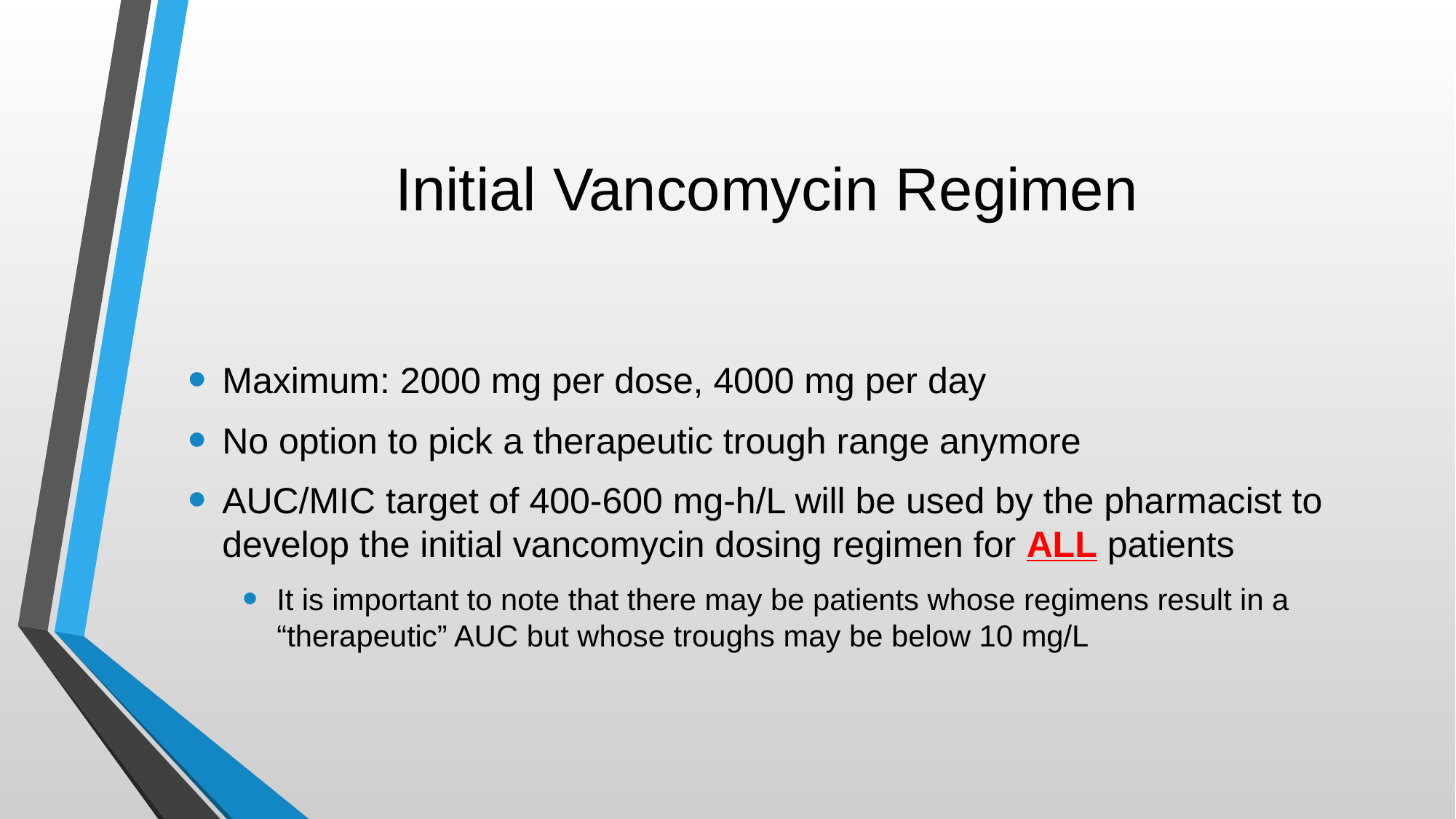

# Initial Vancomycin Regimen
Maximum: 2000 mg per dose, 4000 mg per day
No option to pick a therapeutic trough range anymore
AUC/MIC target of 400-600 mg-h/L will be used by the pharmacist to develop the initial vancomycin dosing regimen for ALL patients
It is important to note that there may be patients whose regimens result in a “therapeutic” AUC but whose troughs may be below 10 mg/L